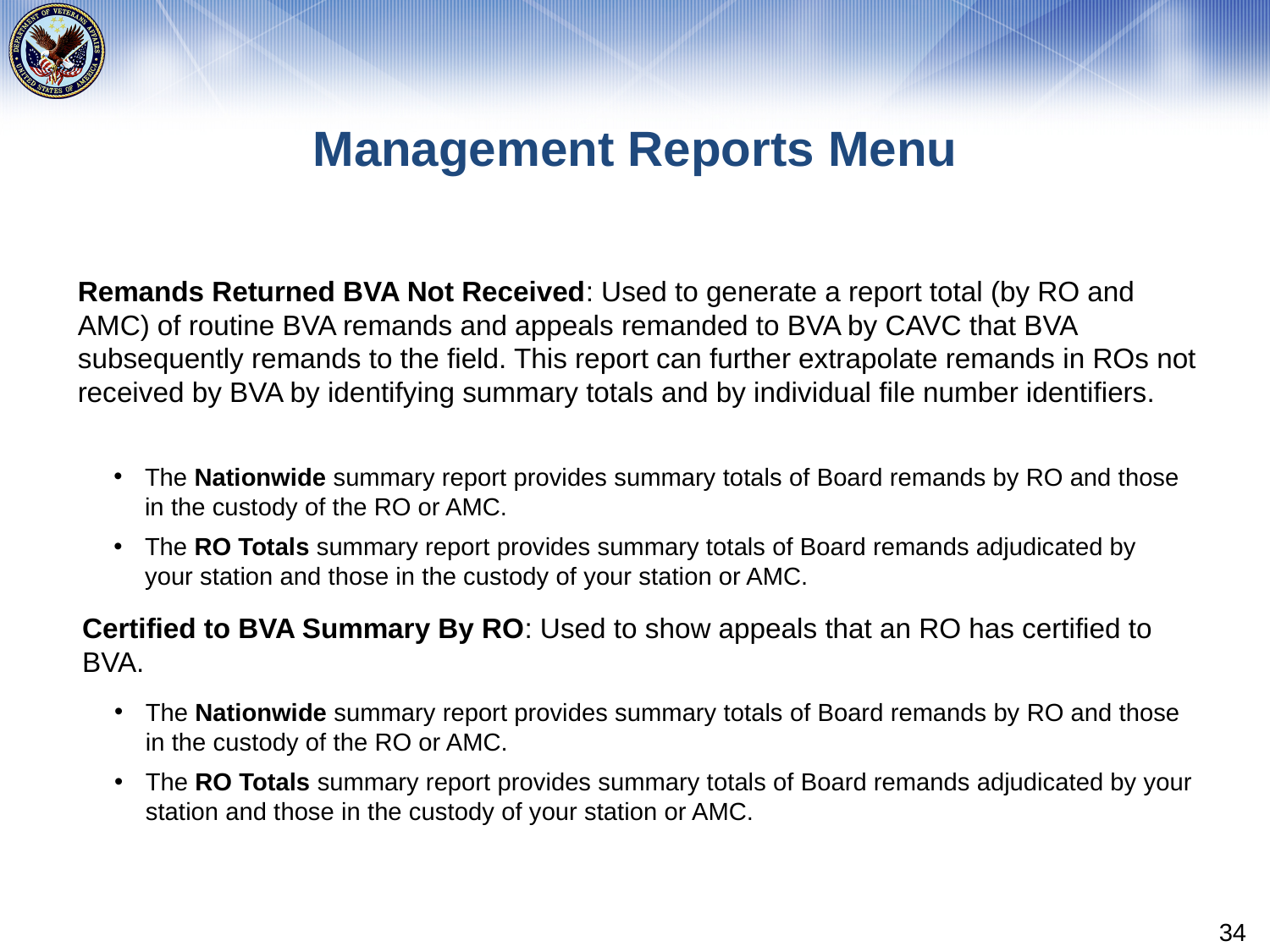

# Management Reports Menu
Remands Returned BVA Not Received: Used to generate a report total (by RO and AMC) of routine BVA remands and appeals remanded to BVA by CAVC that BVA subsequently remands to the field. This report can further extrapolate remands in ROs not received by BVA by identifying summary totals and by individual file number identifiers.
The Nationwide summary report provides summary totals of Board remands by RO and those in the custody of the RO or AMC.
The RO Totals summary report provides summary totals of Board remands adjudicated by your station and those in the custody of your station or AMC.
Certified to BVA Summary By RO: Used to show appeals that an RO has certified to BVA.
The Nationwide summary report provides summary totals of Board remands by RO and those in the custody of the RO or AMC.
The RO Totals summary report provides summary totals of Board remands adjudicated by your station and those in the custody of your station or AMC.
34